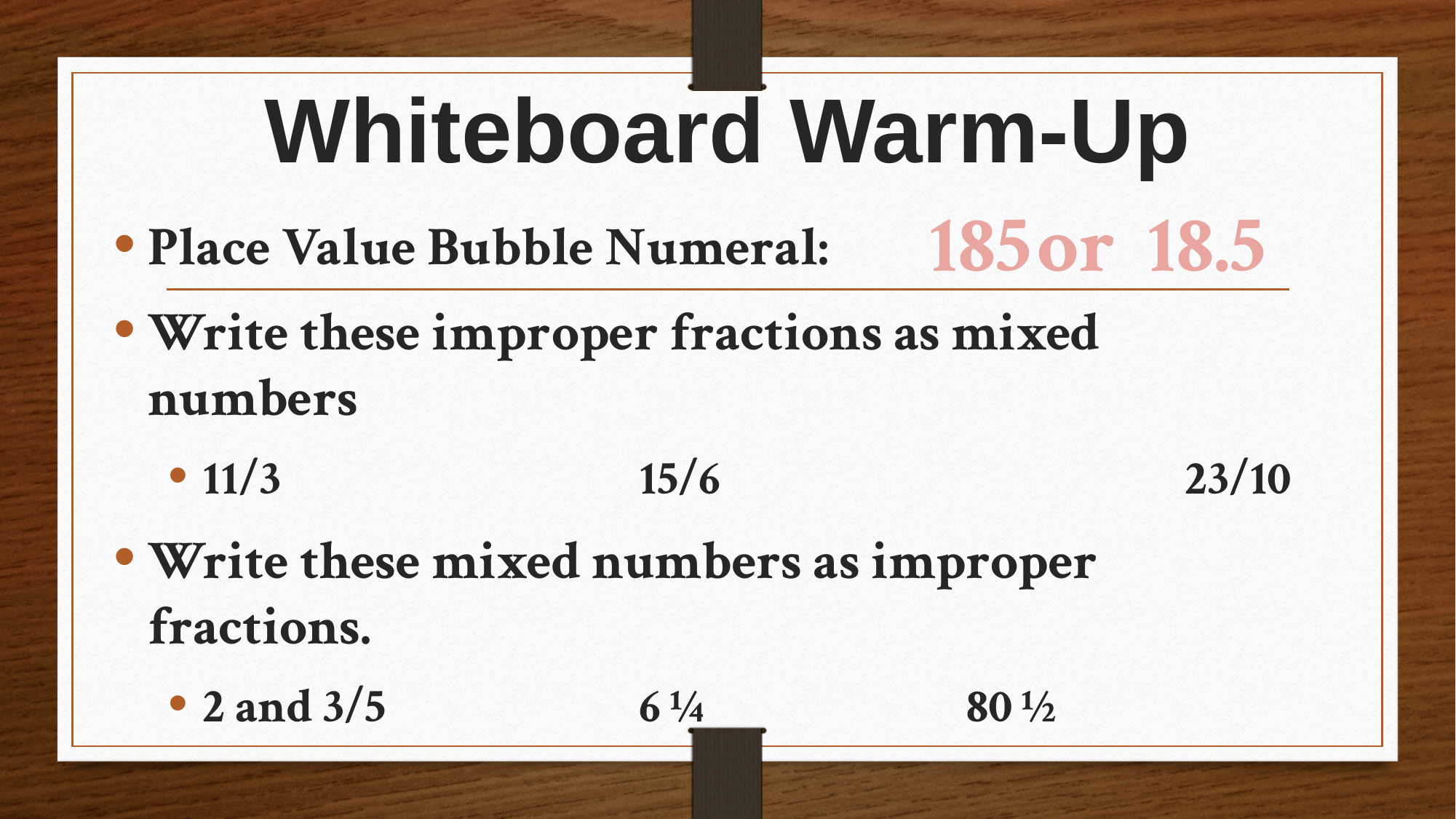

# Whiteboard Warm-Up
185	or	18.5
Place Value Bubble Numeral:
Write these improper fractions as mixed numbers
11/3				15/6					23/10
Write these mixed numbers as improper fractions.
2 and 3/5			6 ¼			80 ½